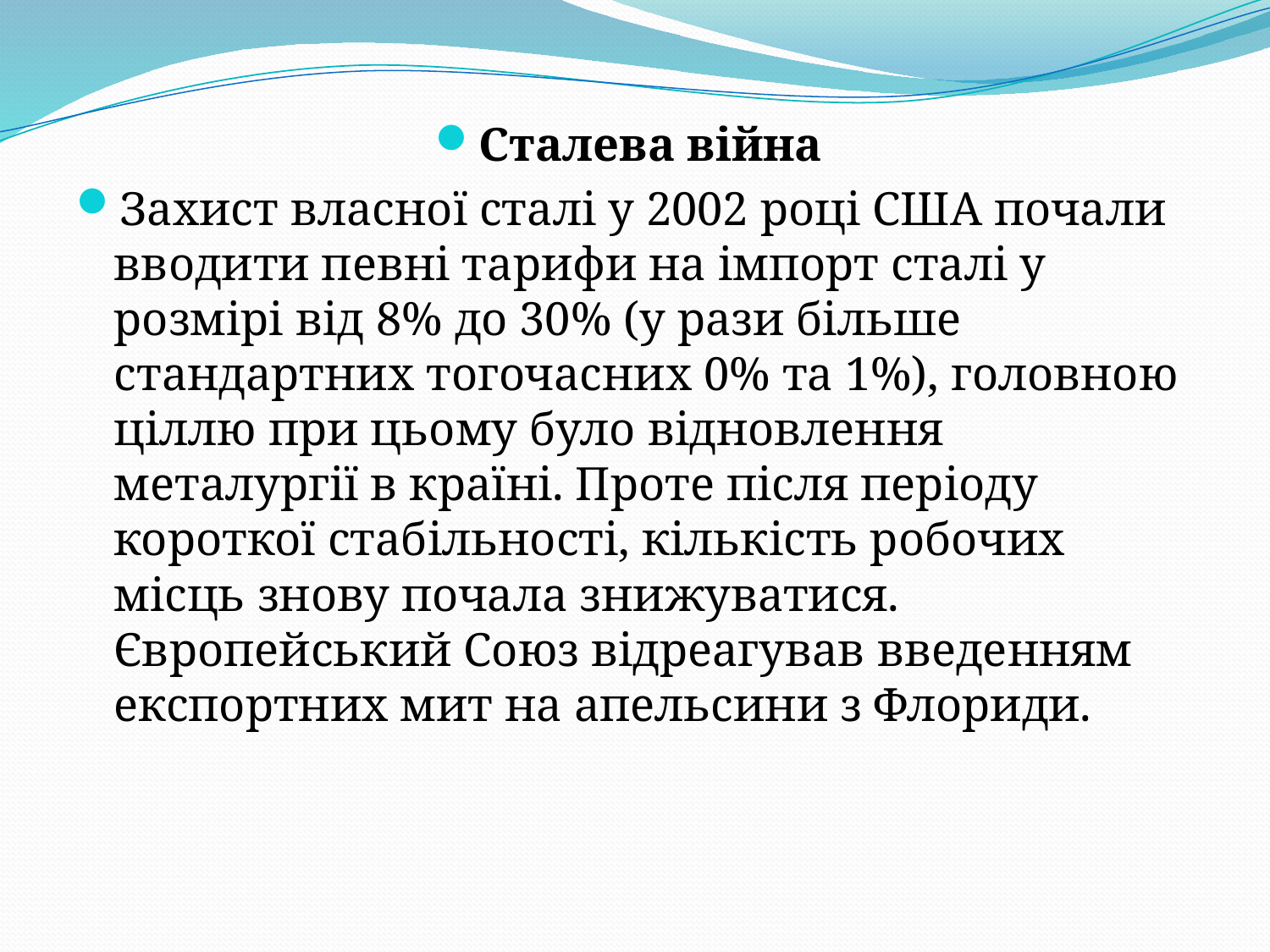

Сталева війна
Захист власної сталі у 2002 році США почали вводити певні тарифи на імпорт сталі у розмірі від 8% до 30% (у рази більше стандартних тогочасних 0% та 1%), головною ціллю при цьому було відновлення металургії в країні. Проте після періоду короткої стабільності, кількість робочих місць знову почала знижуватися. Європейський Союз відреагував введенням експортних мит на апельсини з Флориди.